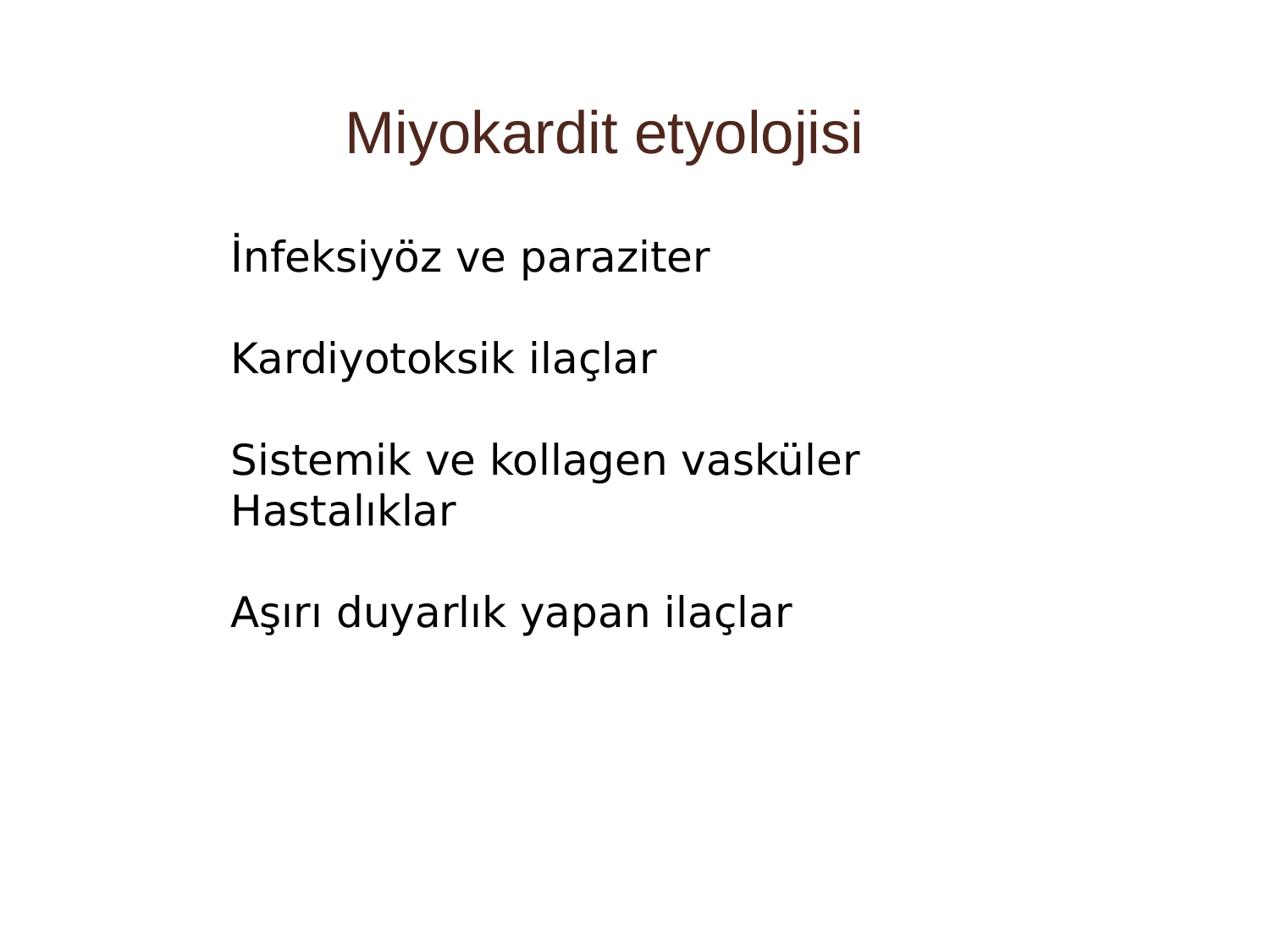

# Miyokardit etyolojisi
İnfeksiyöz ve paraziter

Kardiyotoksik ilaçlar

Sistemik ve kollagen vasküler
Hastalıklar

Aşırı duyarlık yapan ilaçlar